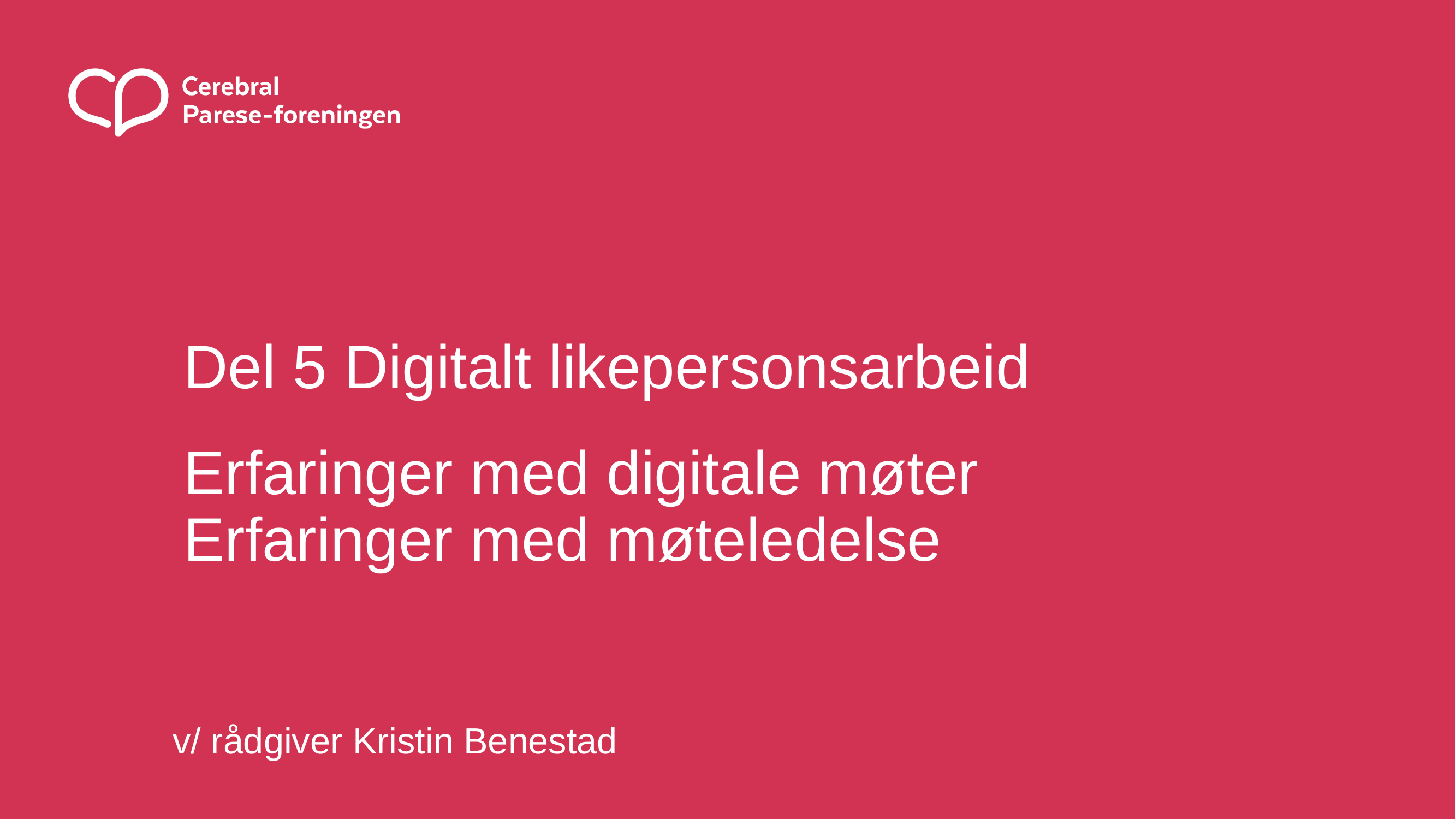

# Del 5 Digitalt likepersonsarbeid
Erfaringer med digitale møter
Erfaringer med møteledelse
v/ rådgiver Kristin Benestad